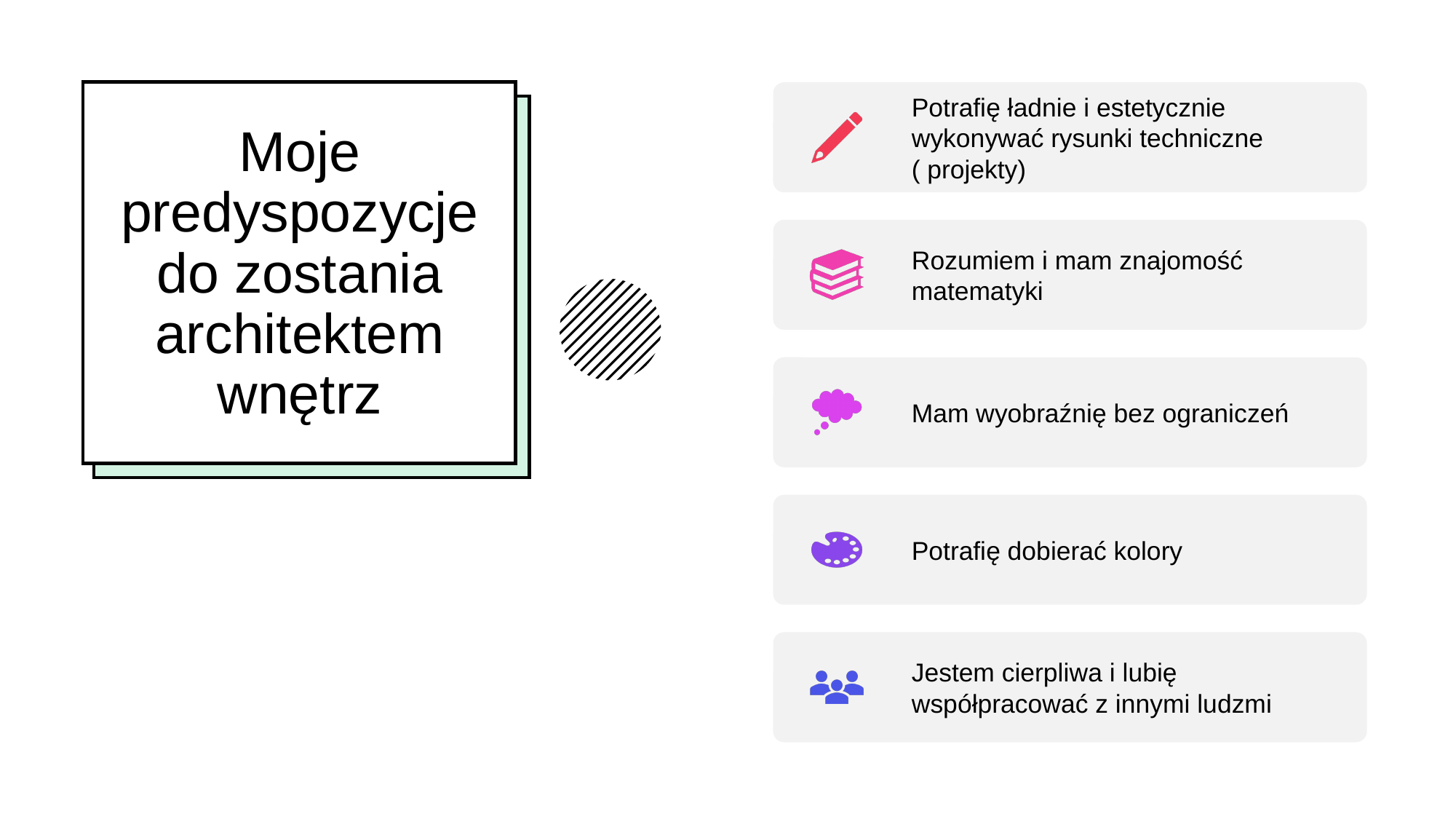

Potrafię ładnie i estetycznie wykonywać rysunki techniczne ( projekty)
Rozumiem i mam znajomość matematyki
Mam wyobraźnię bez ograniczeń
Potrafię dobierać kolory
Jestem cierpliwa i lubię współpracować z innymi ludzmi

# Moje predyspozycje do zostania architektem wnętrz